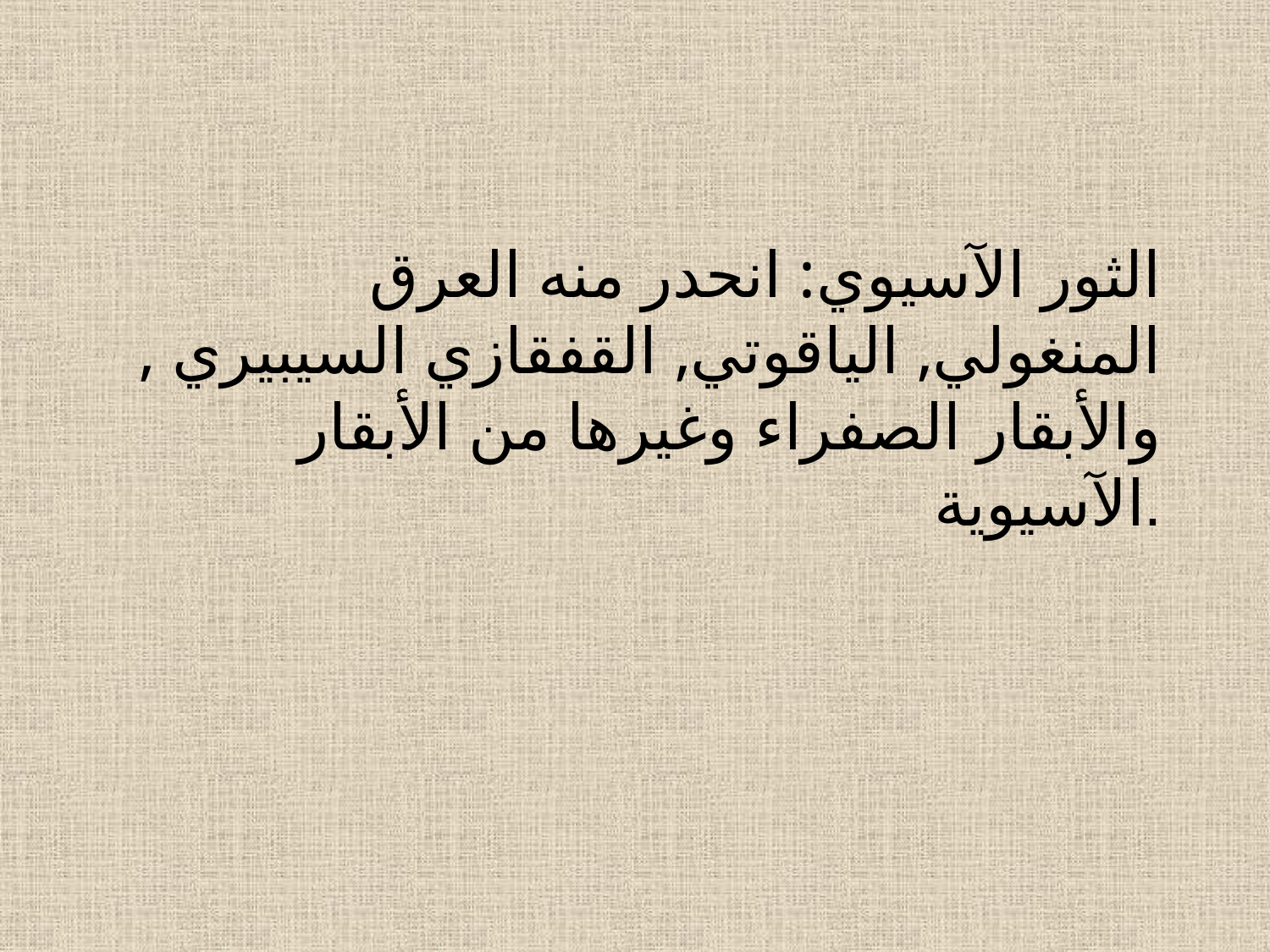

# الثور الآسيوي: انحدر منه العرق المنغولي, الياقوتي, القفقازي السيبيري , والأبقار الصفراء وغيرها من الأبقار الآسيوية.